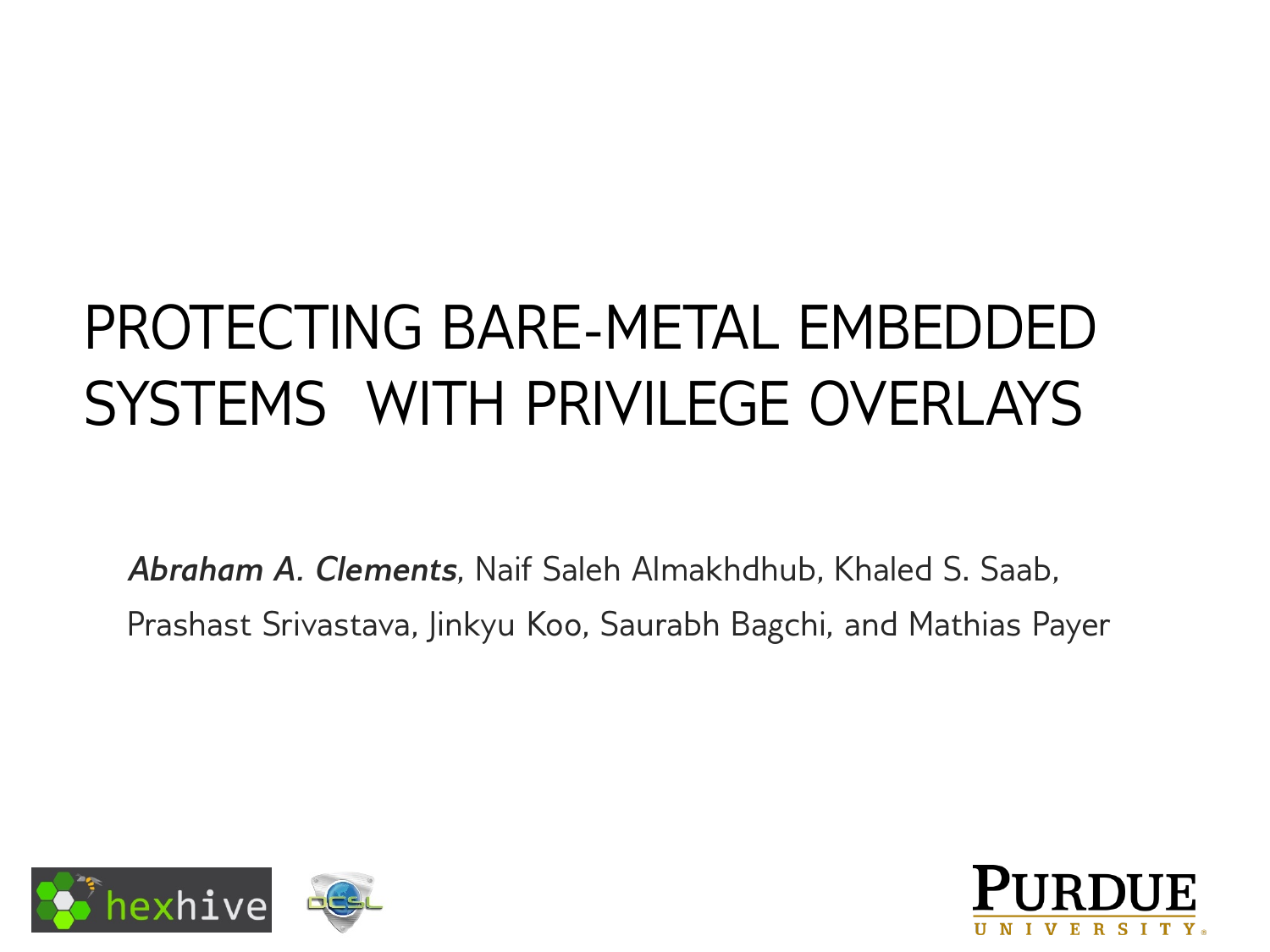

# Protecting Bare-metal Embedded Systems  With Privilege Overlays
Abraham A. Clements, Naif Saleh Almakhdhub, Khaled S. Saab,
Prashast Srivastava, Jinkyu Koo, Saurabh Bagchi, and Mathias Payer